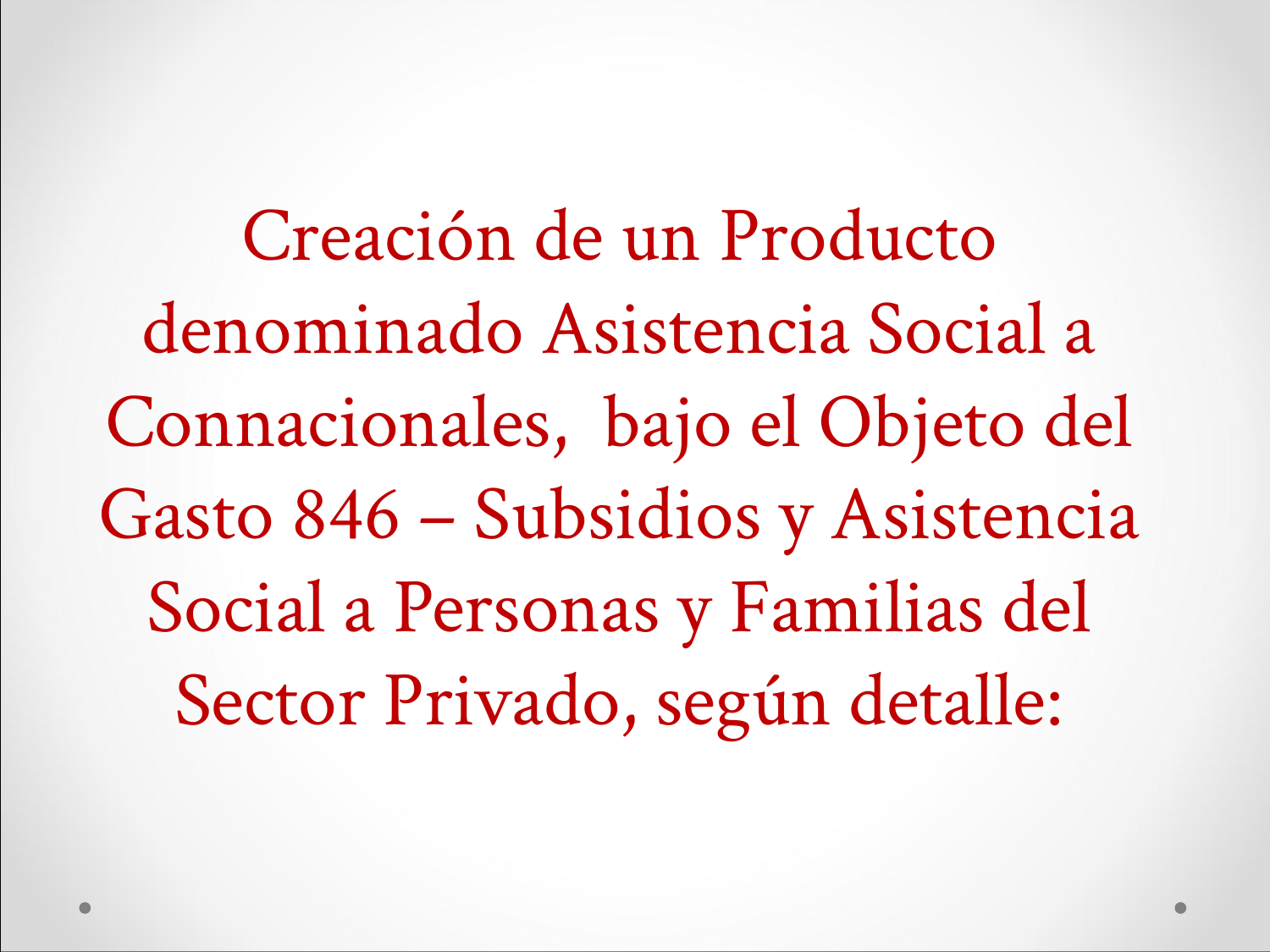

Creación de un Producto denominado Asistencia Social a Connacionales,  bajo el Objeto del Gasto 846 – Subsidios y Asistencia Social a Personas y Familias del Sector Privado, según detalle: